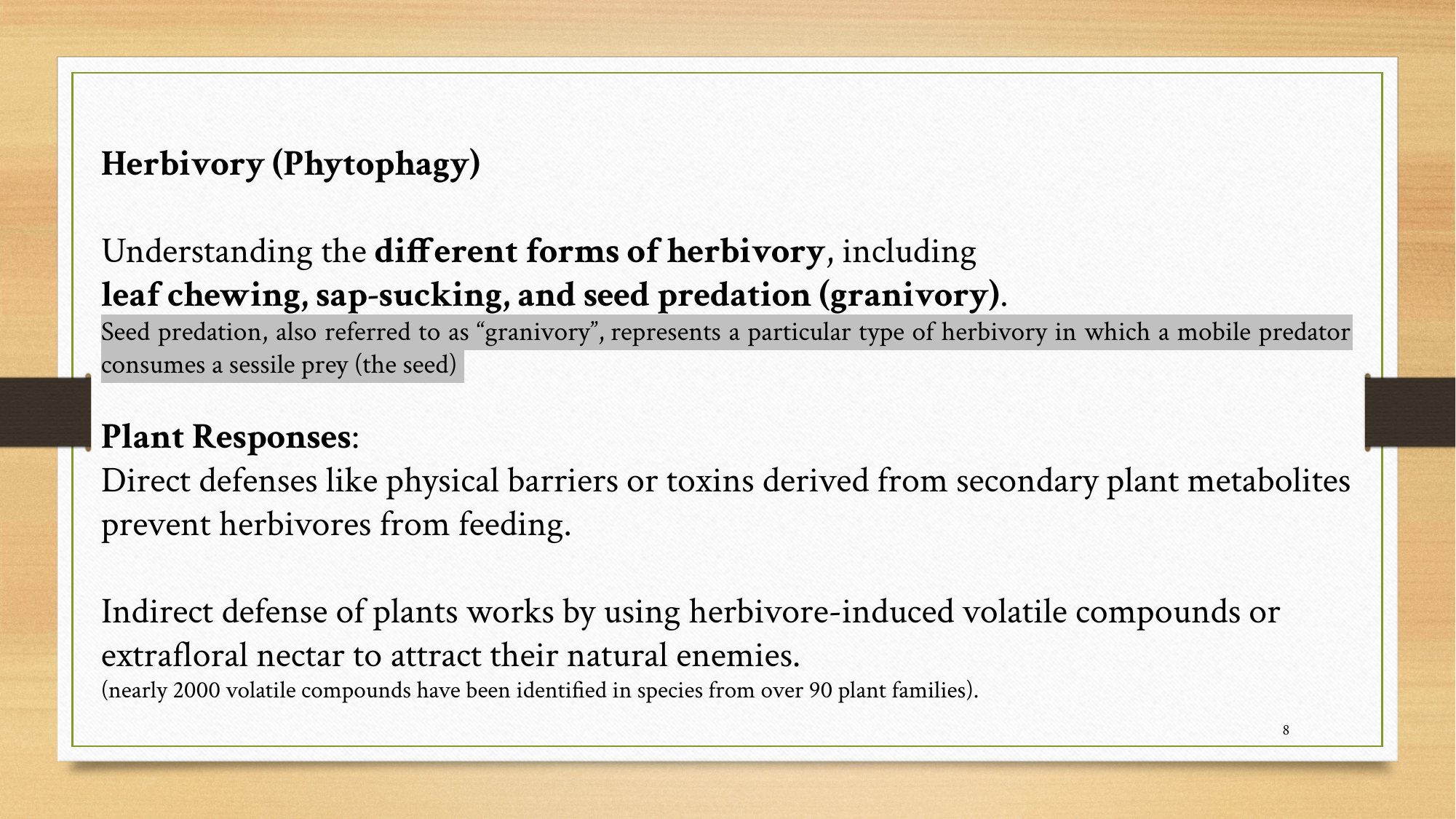

Herbivory (Phytophagy)

Understanding the different forms of herbivory, including
leaf chewing, sap-sucking, and seed predation (granivory).
Seed predation, also referred to as “granivory”, represents a particular type of herbivory in which a mobile predator consumes a sessile prey (the seed)

Plant Responses:
Direct defenses like physical barriers or toxins derived from secondary plant metabolites prevent herbivores from feeding.

Indirect defense of plants works by using herbivore-induced volatile compounds or extrafloral nectar to attract their natural enemies.
(nearly 2000 volatile compounds have been identified in species from over 90 plant families).
8